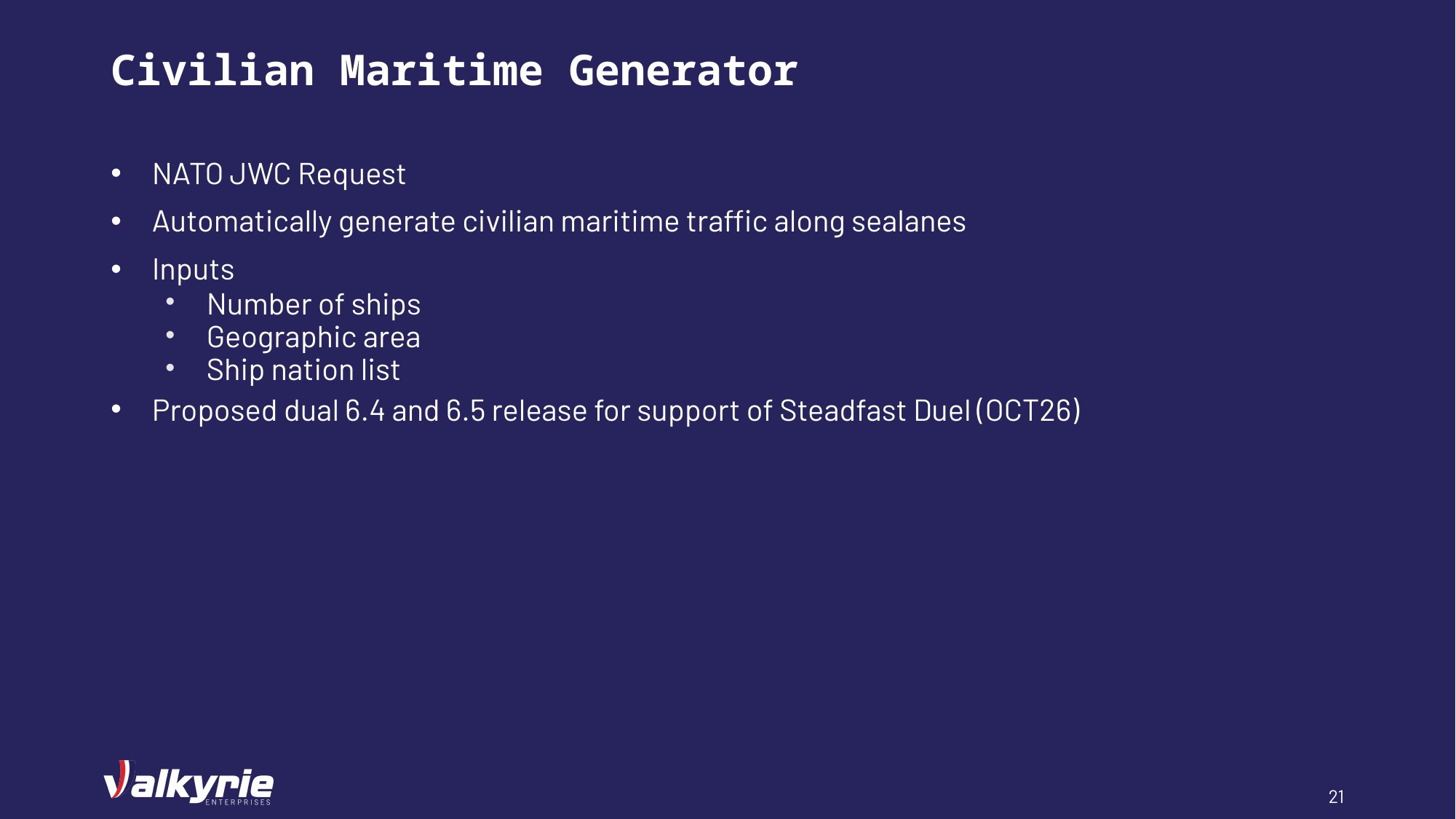

# Civilian Maritime Generator
NATO JWC Request
Automatically generate civilian maritime traffic along sealanes
Inputs
Number of ships
Geographic area
Ship nation list
Proposed dual 6.4 and 6.5 release for support of Steadfast Duel (OCT26)

21